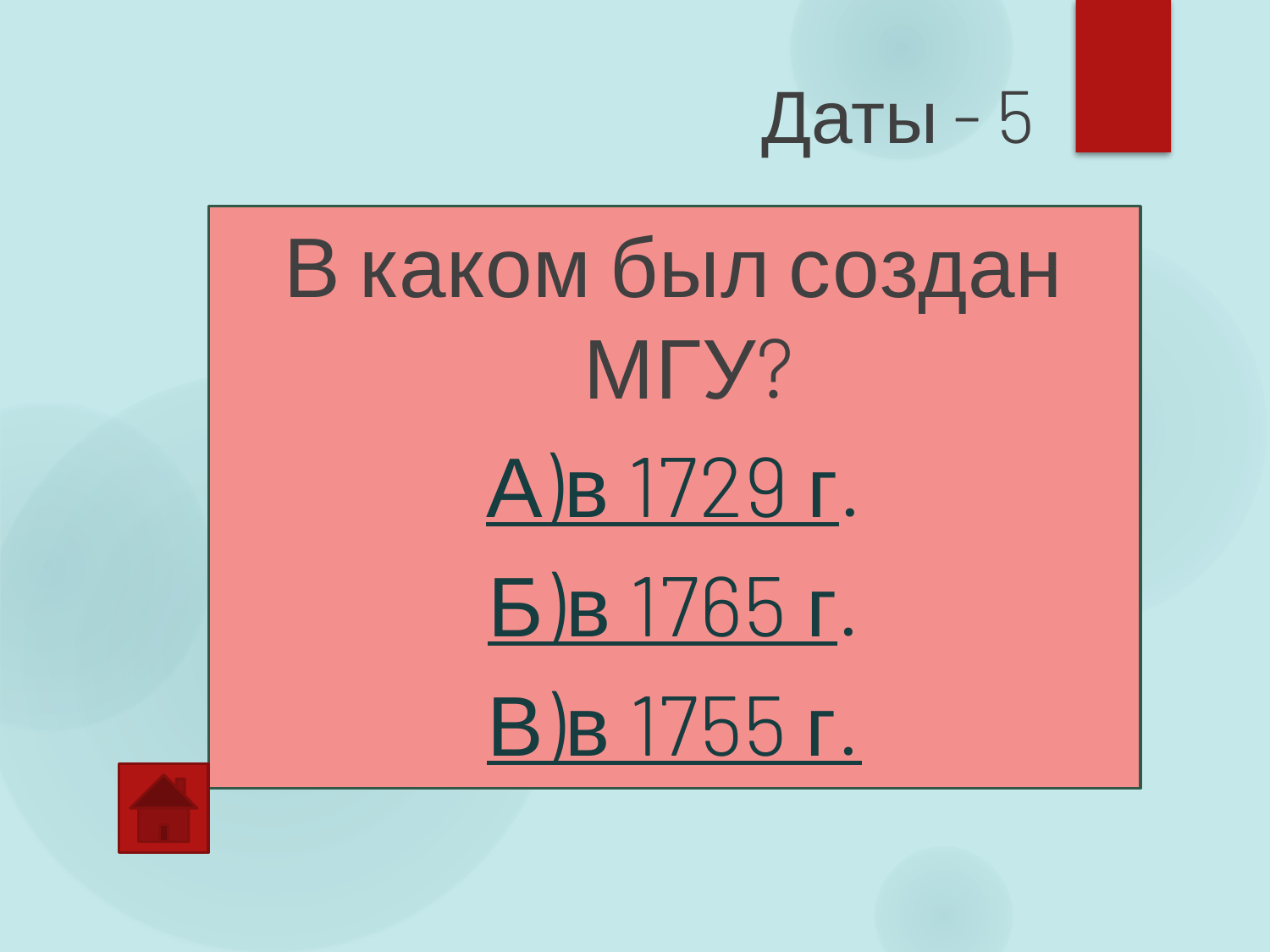

# Даты - 5
В каком был создан МГУ?
А)в 1729 г.
Б)в 1765 г.
В)в 1755 г.